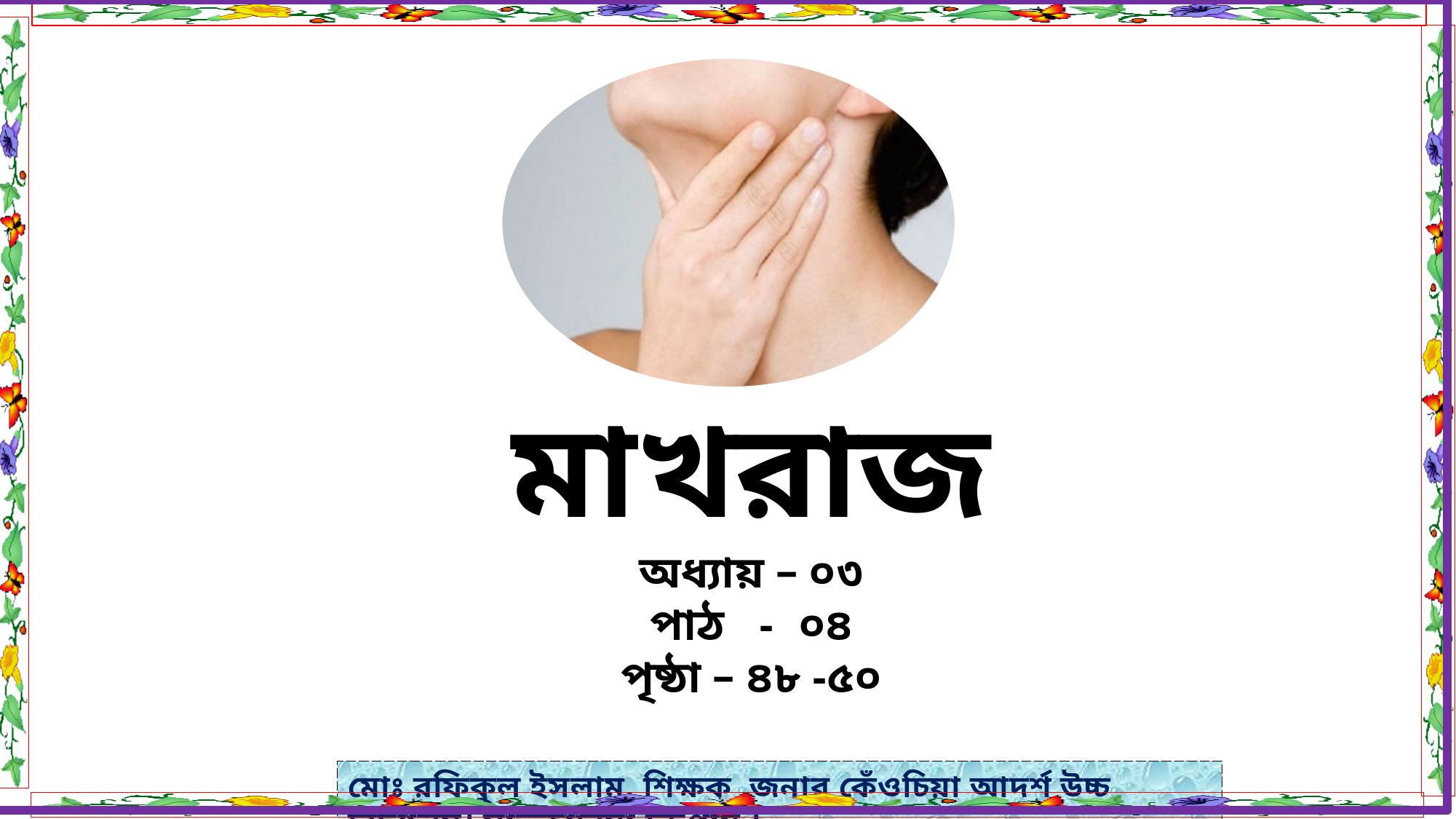

মাখরাজ
অধ্যায় – ০৩
পাঠ   -  ০৪
পৃষ্ঠা – ৪৮ -৫০